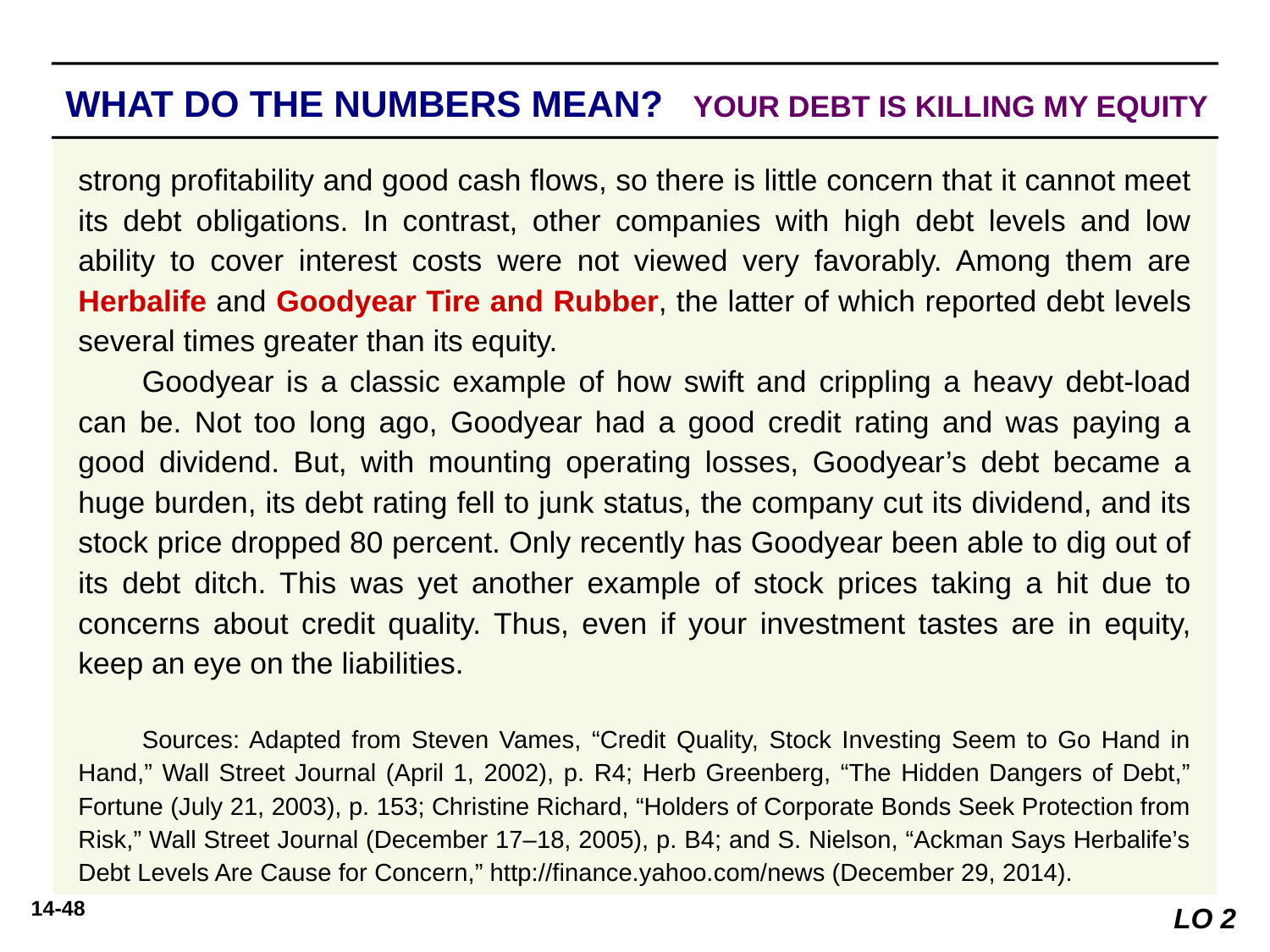

WHAT DO THE NUMBERS MEAN?  	YOUR DEBT IS KILLING MY EQUITY
WHAT’S YOUR PRINCIPLE
strong proﬁtability and good cash ﬂows, so there is little concern that it cannot meet its debt obligations. In contrast, other companies with high debt levels and low ability to cover interest costs were not viewed very favorably. Among them are Herbalife and Goodyear Tire and Rubber, the latter of which reported debt levels several times greater than its equity.
Goodyear is a classic example of how swift and crippling a heavy debt-load can be. Not too long ago, Goodyear had a good credit rating and was paying a good dividend. But, with mounting operating losses, Goodyear’s debt became a huge burden, its debt rating fell to junk status, the company cut its dividend, and its stock price dropped 80 percent. Only recently has Goodyear been able to dig out of its debt ditch. This was yet another example of stock prices taking a hit due to concerns about credit quality. Thus, even if your investment tastes are in equity, keep an eye on the liabilities.

Sources: Adapted from Steven Vames, “Credit Quality, Stock Investing Seem to Go Hand in Hand,” Wall Street Journal (April 1, 2002), p. R4; Herb Greenberg, “The Hidden Dangers of Debt,” Fortune (July 21, 2003), p. 153; Christine Richard, “Holders of Corporate Bonds Seek Protection from Risk,” Wall Street Journal (December 17–18, 2005), p. B4; and S. Nielson, “Ackman Says Herbalife’s Debt Levels Are Cause for Concern,” http://finance.yahoo.com/news (December 29, 2014).

LO 2